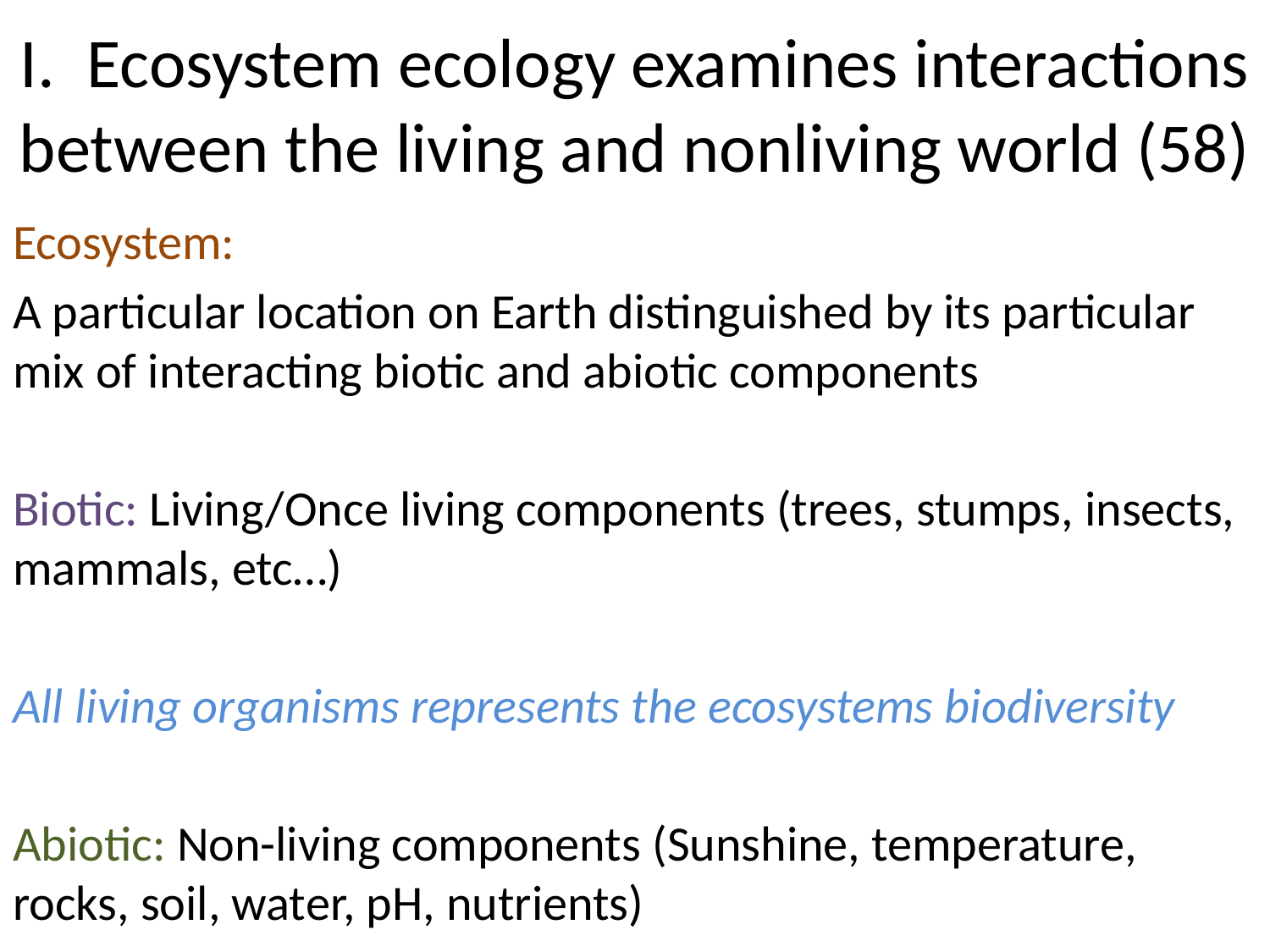

# I.  Ecosystem ecology examines interactions between the living and nonliving world (58)
Ecosystem:
A particular location on Earth distinguished by its particular mix of interacting biotic and abiotic components

Biotic: Living/Once living components (trees, stumps, insects, mammals, etc…)

All living organisms represents the ecosystems biodiversity

Abiotic: Non-living components (Sunshine, temperature, rocks, soil, water, pH, nutrients)